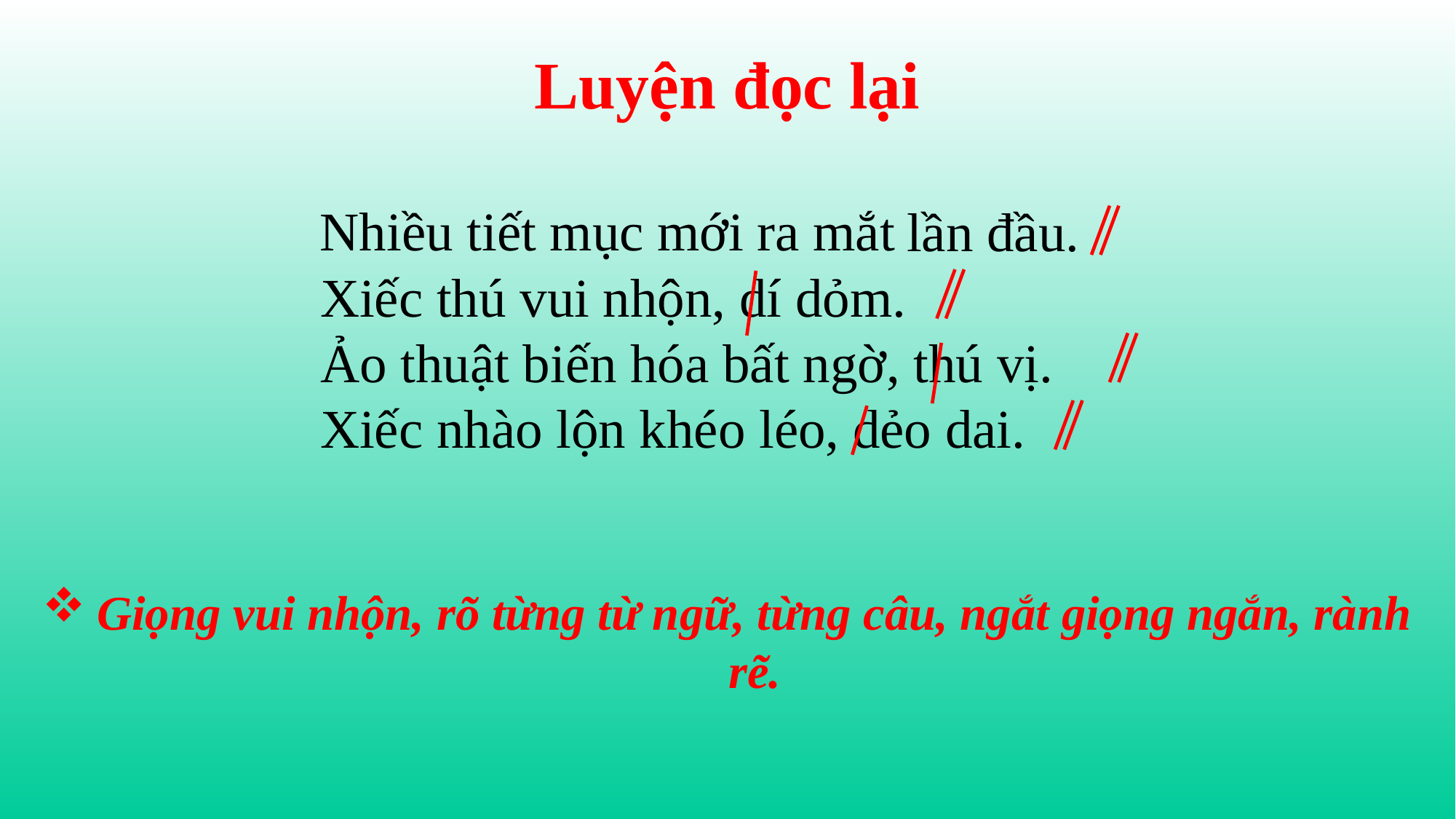

Luyện đọc lại
Nhiều tiết mục mới ra mắt
# lần đầu. Xiếc thú vui nhộn, dí dỏm. Ảo thuật biến hóa bất ngờ, thú vị. Xiếc nhào lộn khéo léo, dẻo dai.
Giọng vui nhộn, rõ từng từ ngữ, từng câu, ngắt giọng ngắn, rành rẽ.